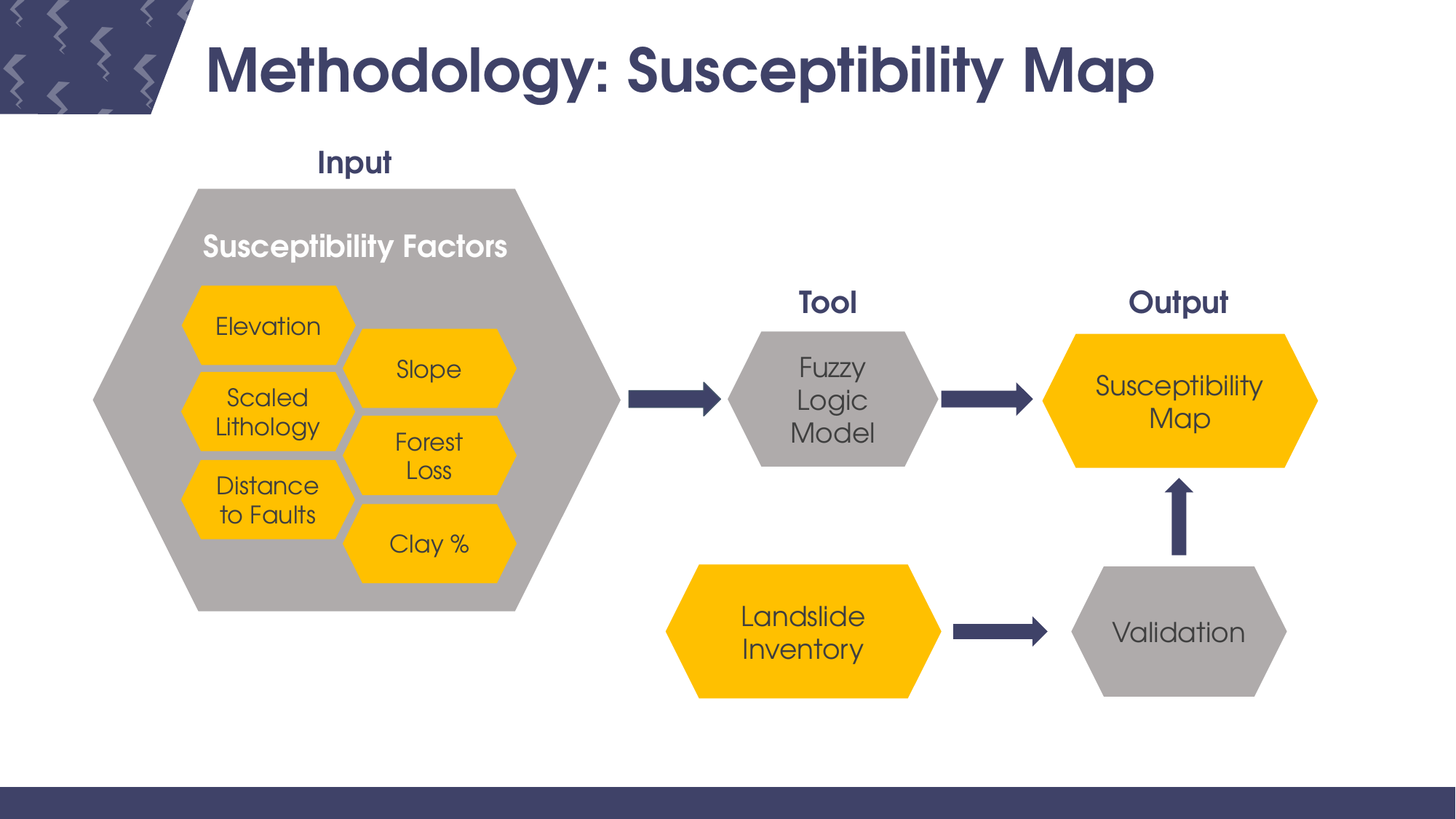

# Methodology: Susceptibility Map
Input

Susceptibility Factors
Tool
Output
Elevation
Slope
Fuzzy Logic
Model
Susceptibility Map
Scaled Lithology

Forest Loss
Distance to Faults

Clay %
Landslide Inventory
Validation